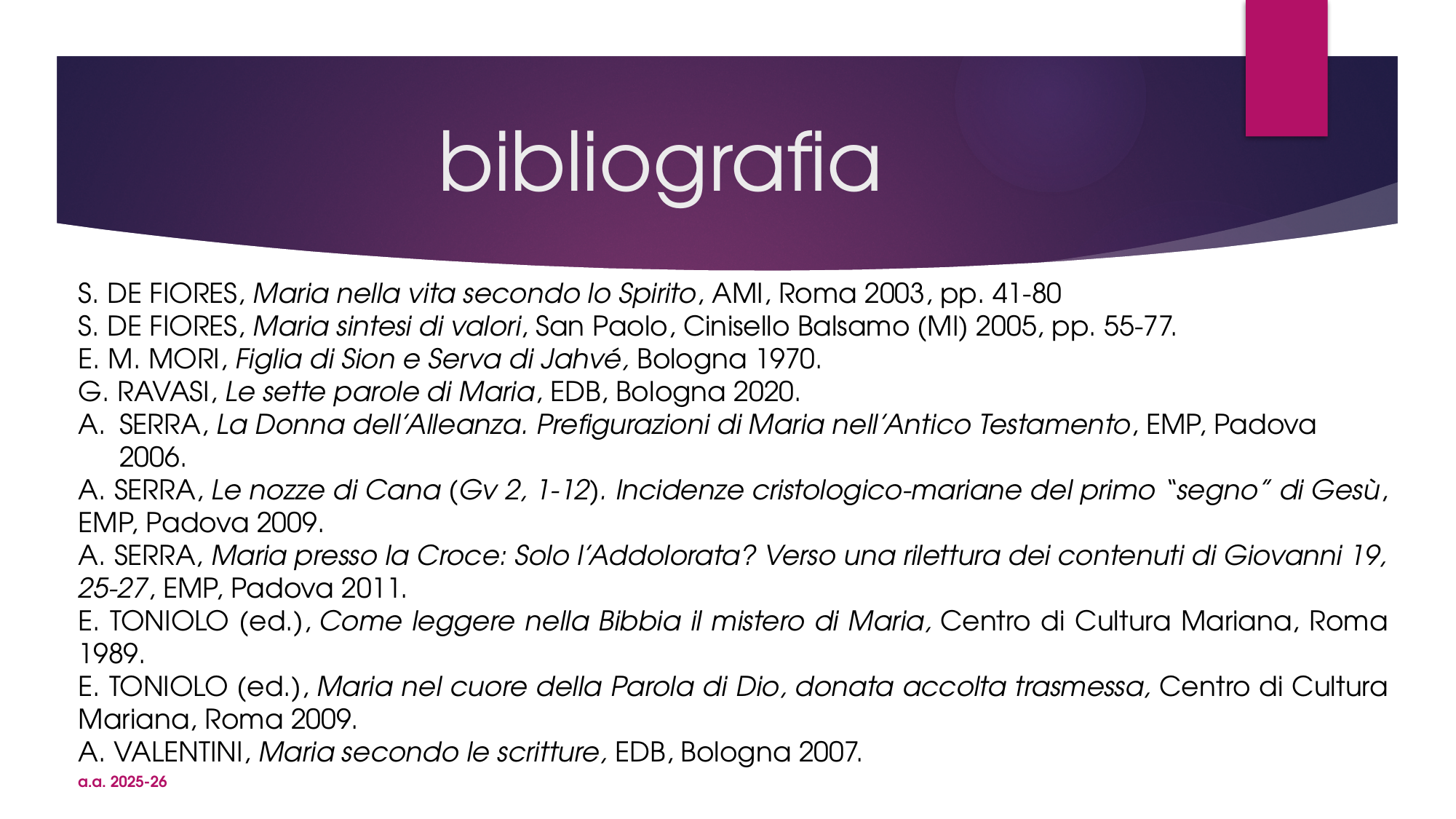

# bibliografia
S. DE FIORES, Maria nella vita secondo lo Spirito, AMI, Roma 2003, pp. 41-80
S. DE FIORES, Maria sintesi di valori, San Paolo, Cinisello Balsamo (MI) 2005, pp. 55-77.
E. M. MORI, Figlia di Sion e Serva di Jahvé, Bologna 1970.
G. RAVASI, Le sette parole di Maria, EDB, Bologna 2020.
SERRA, La Donna dell’Alleanza. Prefigurazioni di Maria nell’Antico Testamento, EMP, Padova 2006.
A. SERRA, Le nozze di Cana (Gv 2, 1-12). Incidenze cristologico-mariane del primo “segno” di Gesù, EMP, Padova 2009.
A. SERRA, Maria presso la Croce: Solo l’Addolorata? Verso una rilettura dei contenuti di Giovanni 19, 25-27, EMP, Padova 2011.
E. TONIOLO (ed.), Come leggere nella Bibbia il mistero di Maria, Centro di Cultura Mariana, Roma 1989.
E. TONIOLO (ed.), Maria nel cuore della Parola di Dio, donata accolta trasmessa, Centro di Cultura Mariana, Roma 2009.
A. VALENTINI, Maria secondo le scritture, EDB, Bologna 2007.

a.a. 2025-26